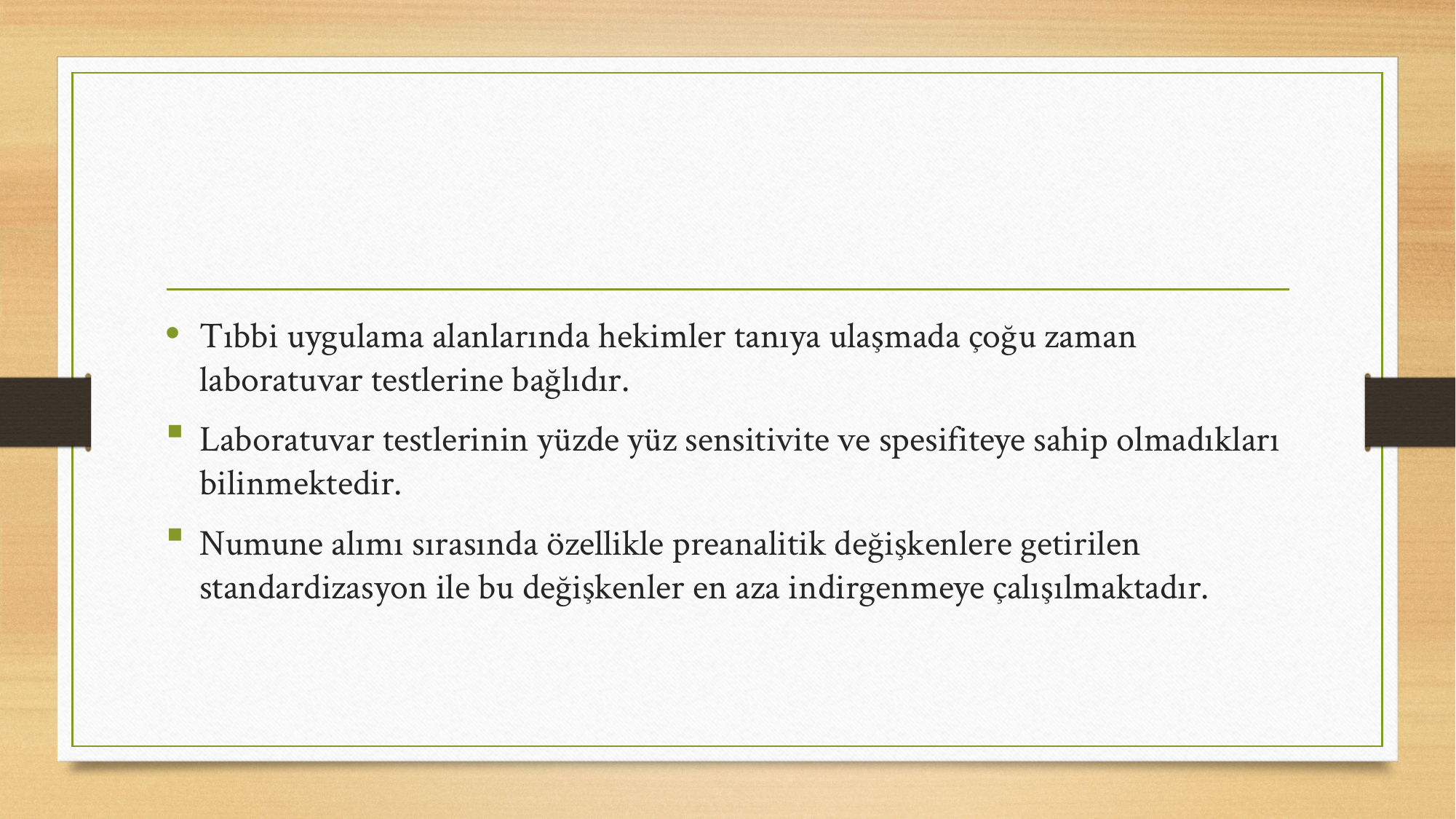

#
Tıbbi uygulama alanlarında hekimler tanıya ulaşmada çoğu zaman laboratuvar testlerine bağlıdır.
Laboratuvar testlerinin yüzde yüz sensitivite ve spesifiteye sahip olmadıkları bilinmektedir.
Numune alımı sırasında özellikle preanalitik değişkenlere getirilen standardizasyon ile bu değişkenler en aza indirgenmeye çalışılmaktadır.